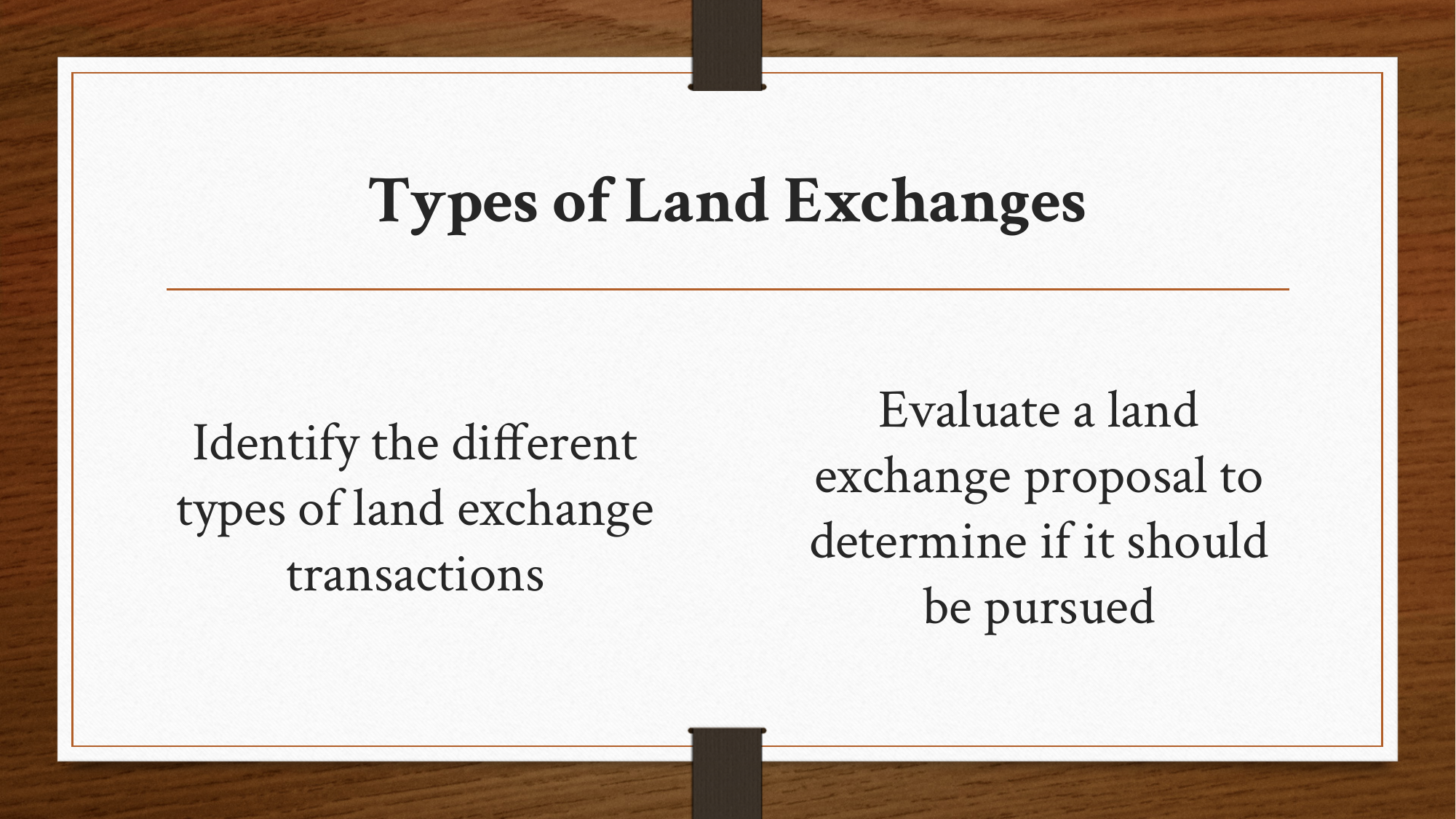

# Types of Land Exchanges
Identify the different types of land exchange transactions
Evaluate a land exchange proposal to determine if it should be pursued